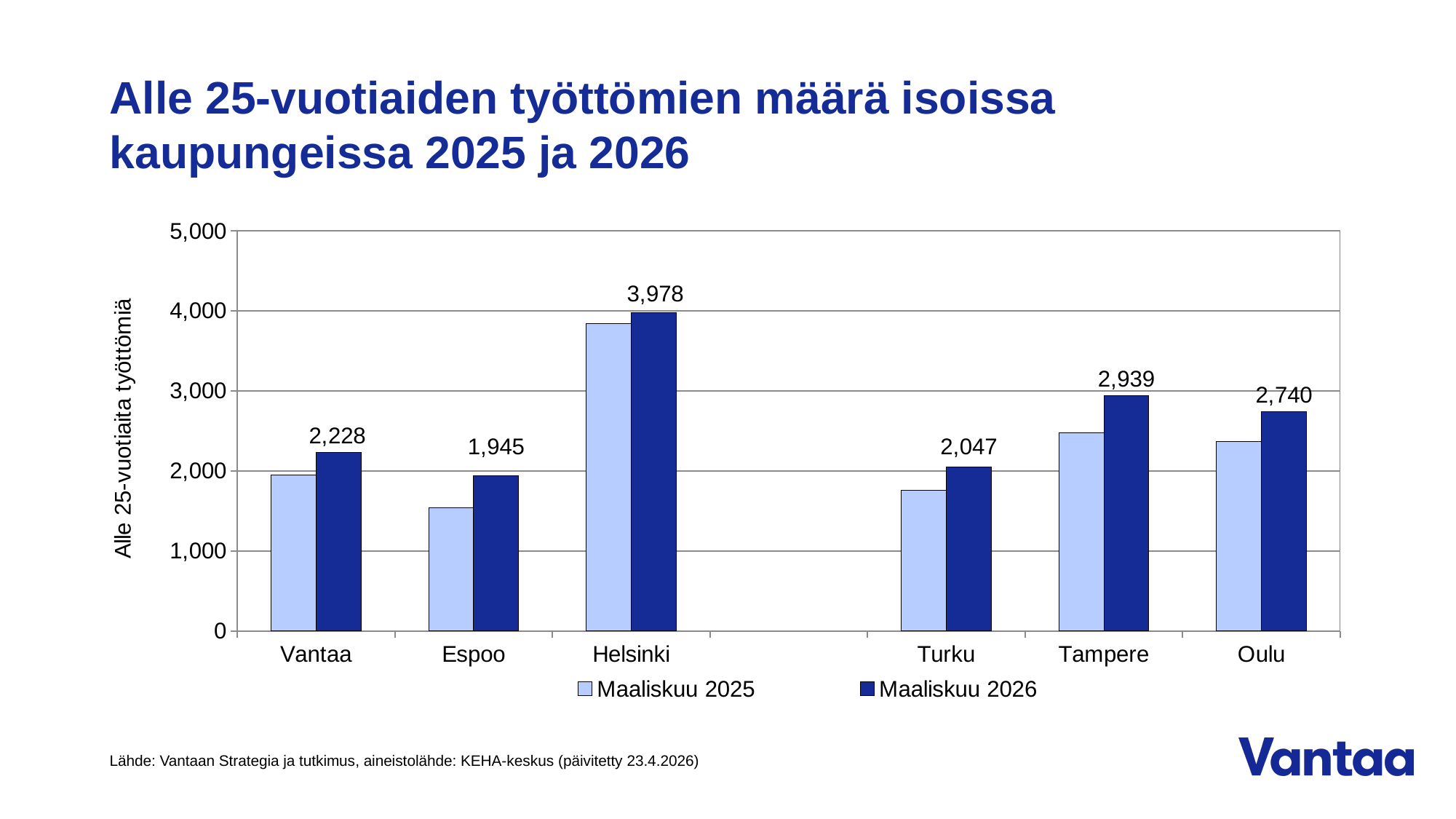

# Alle 25-vuotiaiden työttömien määrä isoissa kaupungeissa 2025 ja 2026

### Chart

| Category | Maaliskuu 2025 | Maaliskuu 2026 |
|---|---|---|
| Vantaa | 1952.0 | 2228.0 |
| Espoo | 1541.0 | 1945.0 |
| Helsinki | 3838.0 | 3978.0 |
|  | None | None |
| Turku | 1760.0 | 2047.0 |
| Tampere | 2482.0 | 2939.0 |
| Oulu | 2371.0 | 2740.0 |
Lähde: Vantaan Strategia ja tutkimus, aineistolähde: KEHA-keskus (päivitetty 23.4.2026)